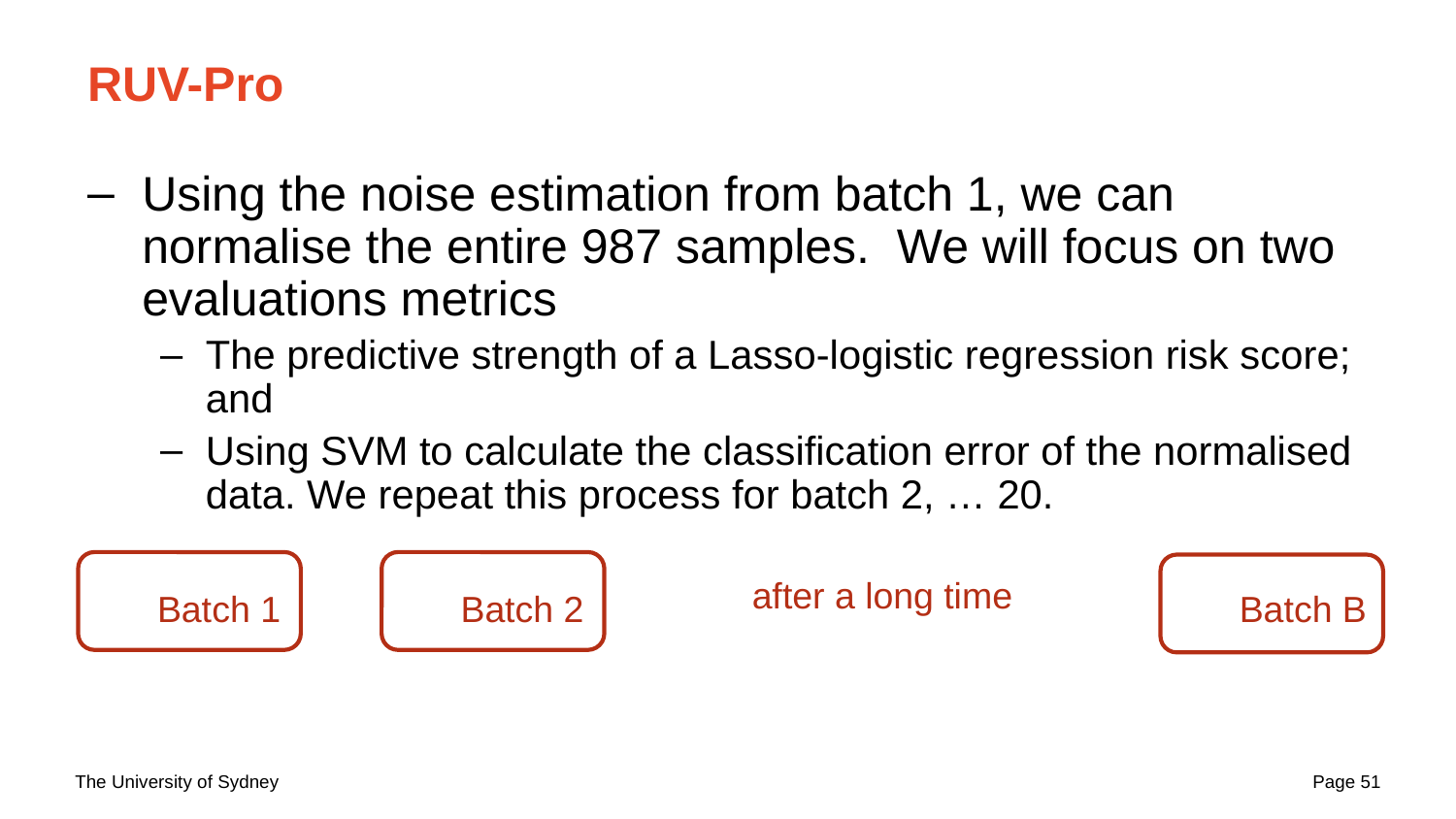

# RUV-Pro
Using the noise estimation from batch 1, we can normalise the entire 987 samples.  We will focus on two evaluations metrics
The predictive strength of a Lasso-logistic regression risk score; and
Using SVM to calculate the classification error of the normalised data. We repeat this process for batch 2, … 20.

after a long time
Batch 1
Batch 2
Batch B